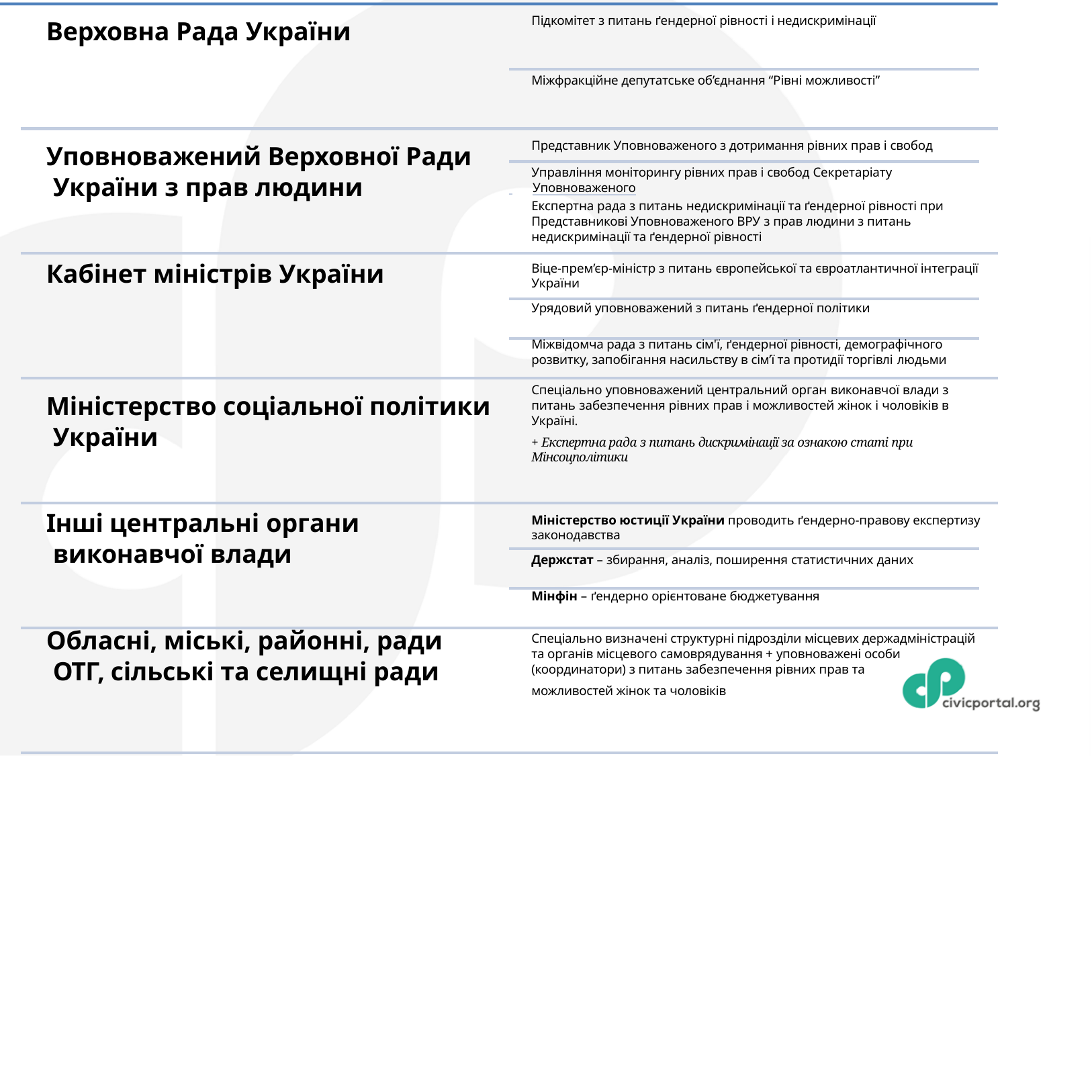

Підкомітет з питань ґендерної рівності і недискримінації
# Верховна Рада України

Міжфракційне депутатське об’єднання “Рівні можливості”

Представник Уповноваженого з дотримання рівних прав і свобод
Управління моніторингу рівних прав і свобод Секретаріату
 	Уповноваженого
Експертна рада з питань недискримінації та ґендерної рівності при  Представникові Уповноваженого ВРУ з прав людини з питань  недискримінації та ґендерної рівності

Віце-прем’єр-міністр з питань європейської та євроатлантичної інтеграції  України
Урядовий уповноважений з питань ґендерної політики

Міжвідомча рада з питань сім'ї, ґендерної рівності, демографічного  розвитку, запобігання насильству в сім’ї та протидії торгівлі людьми
Спеціально уповноважений центральний орган виконавчої влади з  питань забезпечення рівних прав і можливостей жінок і чоловіків в  Україні.
+ Експертна рада з питань дискримінації за ознакою статі при  Мінсоцполітики
Уповноважений Верховної Ради  України з прав людини

Кабінет міністрів України

Міністерство соціальної політики  України

Інші центральні органи  виконавчої влади

Обласні, міські, районні, ради  ОТГ, сільські та селищні ради

Міністерство юстиції України проводить ґендерно-правову експертизу  законодавства
Держстат – збирання, аналіз, поширення статистичних даних

Мінфін – ґендерно орієнтоване бюджетування

Спеціально визначені структурні підрозділи місцевих держадміністрацій
та органів місцевого самоврядування + уповноважені особи
(координатори) з питань забезпечення рівних прав та
можливостей жінок та чоловіків